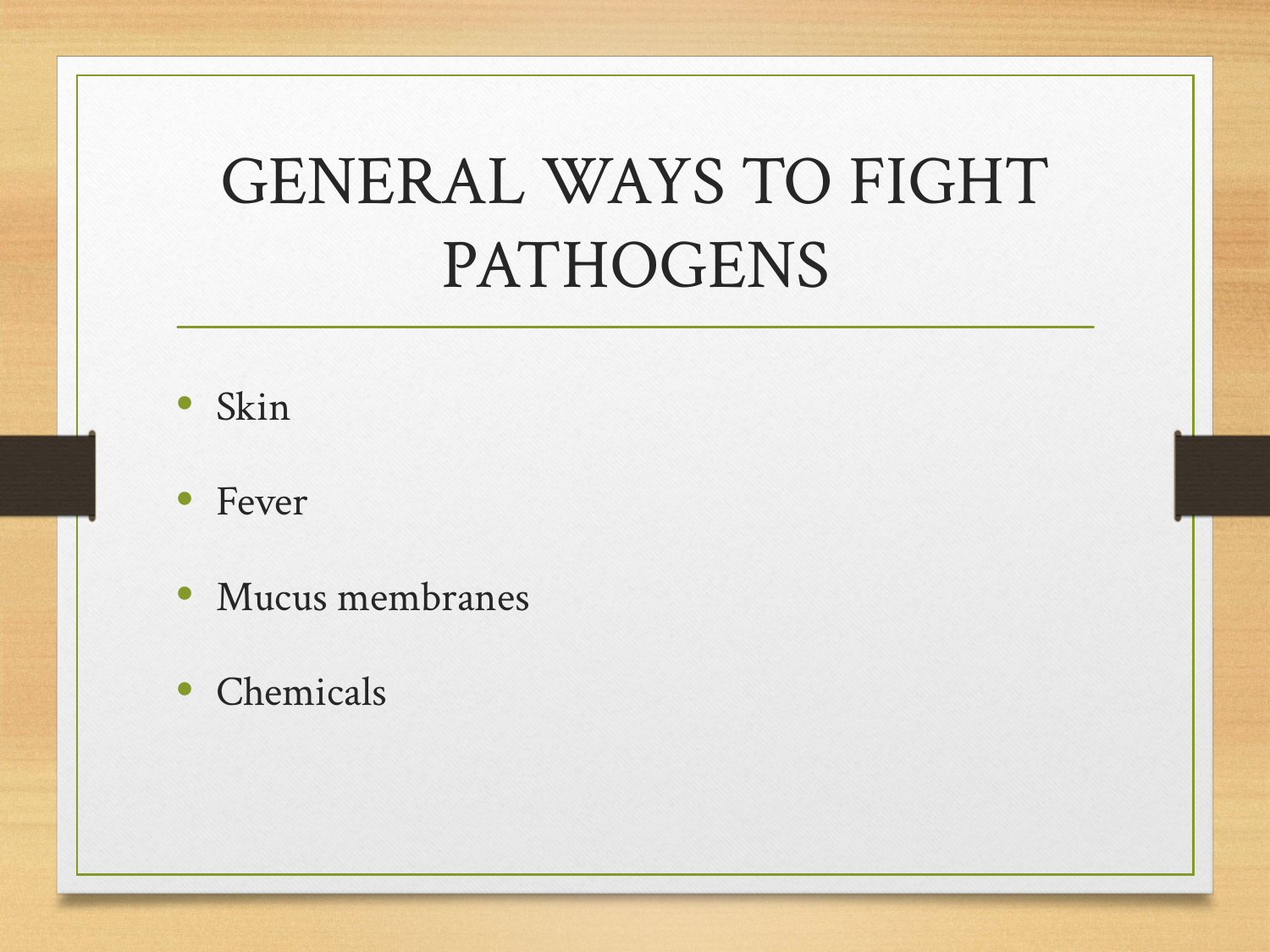

# GENERAL WAYS TO FIGHT PATHOGENS
Skin
Fever
Mucus membranes
Chemicals